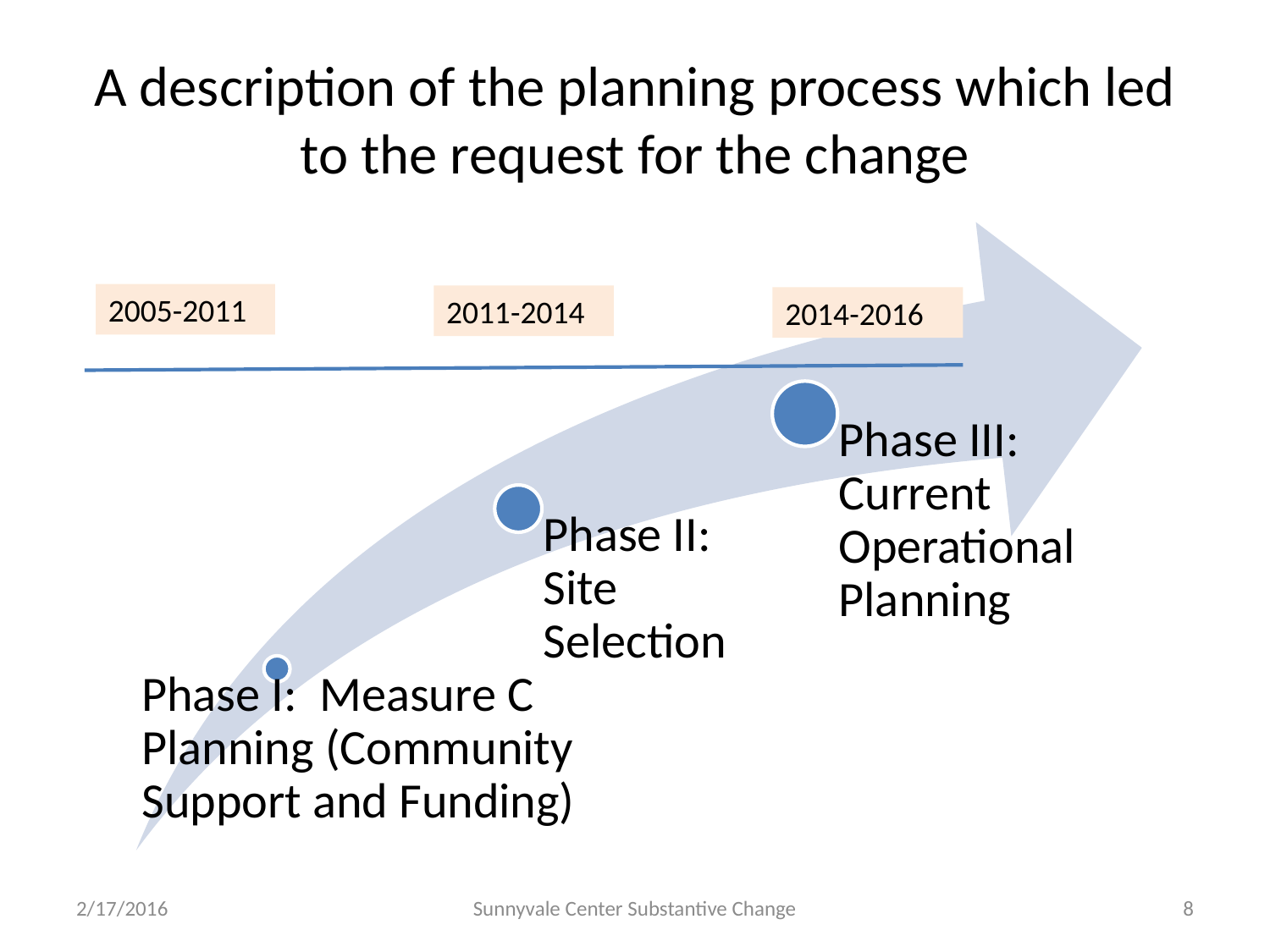

# A description of the planning process which led to the request for the change
Phase I:  Measure C Planning (Community Support and Funding)
Phase II:  Site Selection
Phase III:  Current Operational Planning
2005-2011
2011-2014
2014-2016
2/17/2016
Sunnyvale Center Substantive Change
8